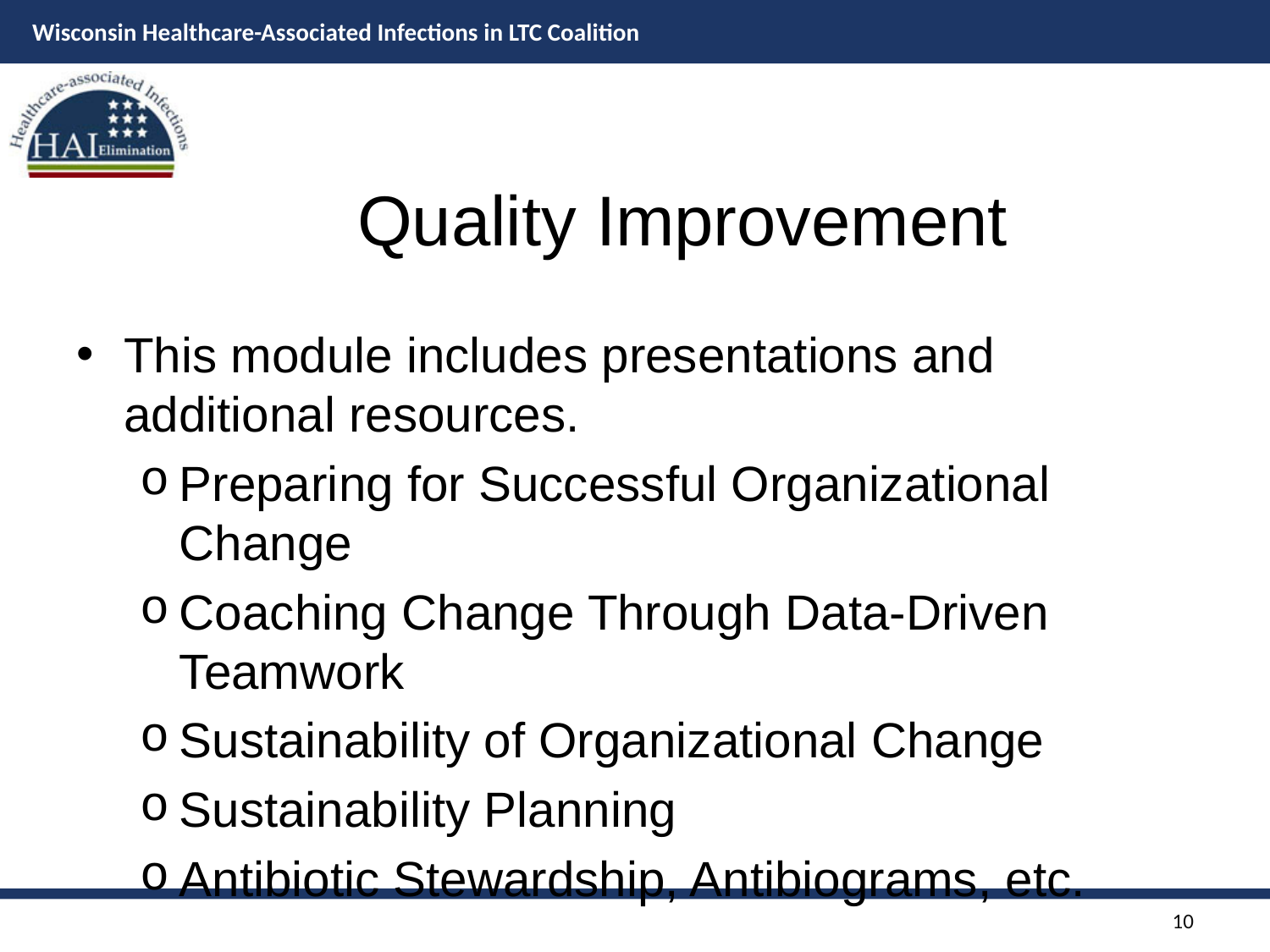

# Quality Improvement
This module includes presentations and additional resources.
Preparing for Successful Organizational Change
Coaching Change Through Data-Driven Teamwork
Sustainability of Organizational Change
Sustainability Planning
Antibiotic Stewardship, Antibiograms, etc.
10